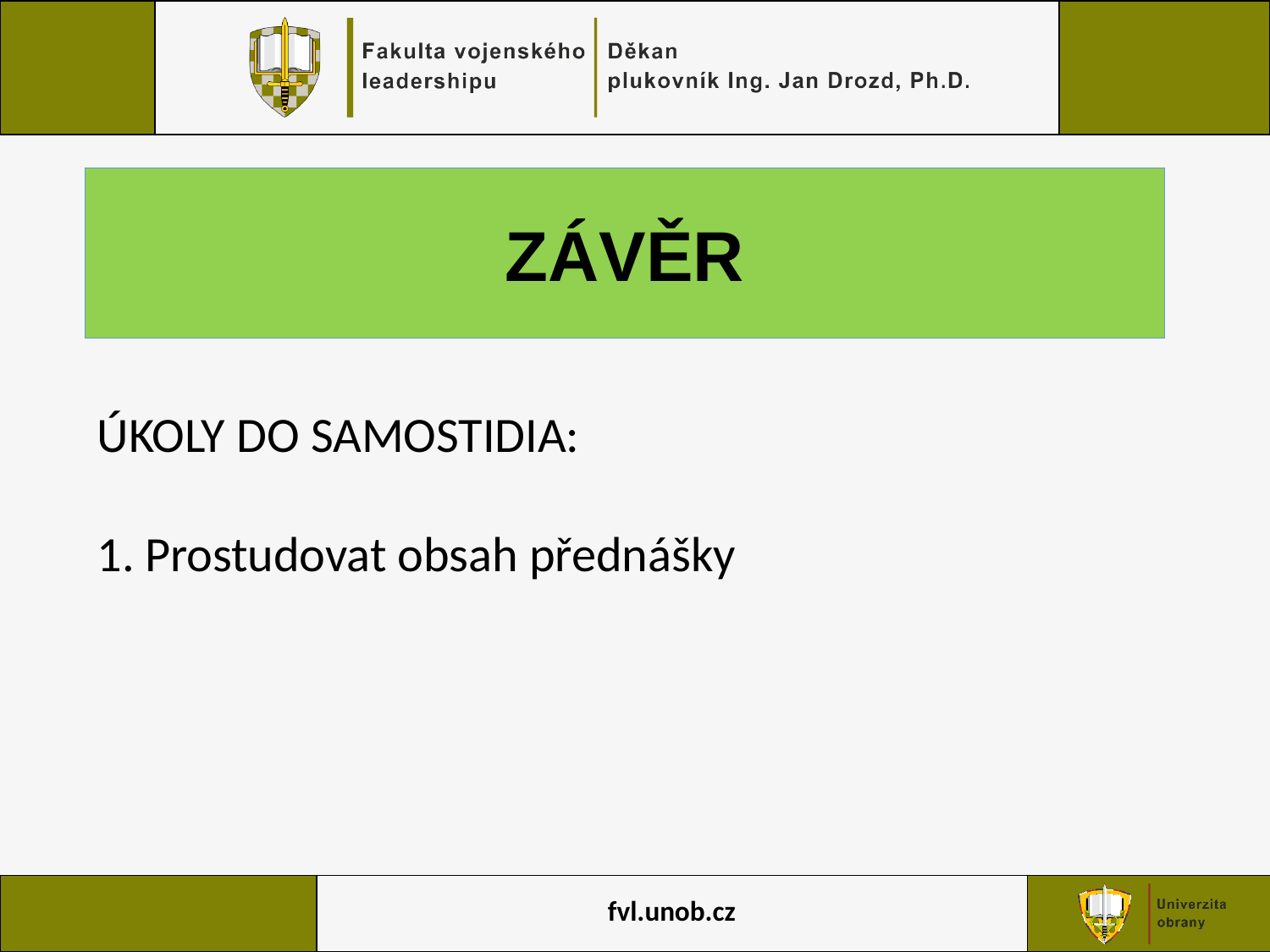

ZÁVĚR
ÚKOLY DO SAMOSTIDIA:

Prostudovat obsah přednášky